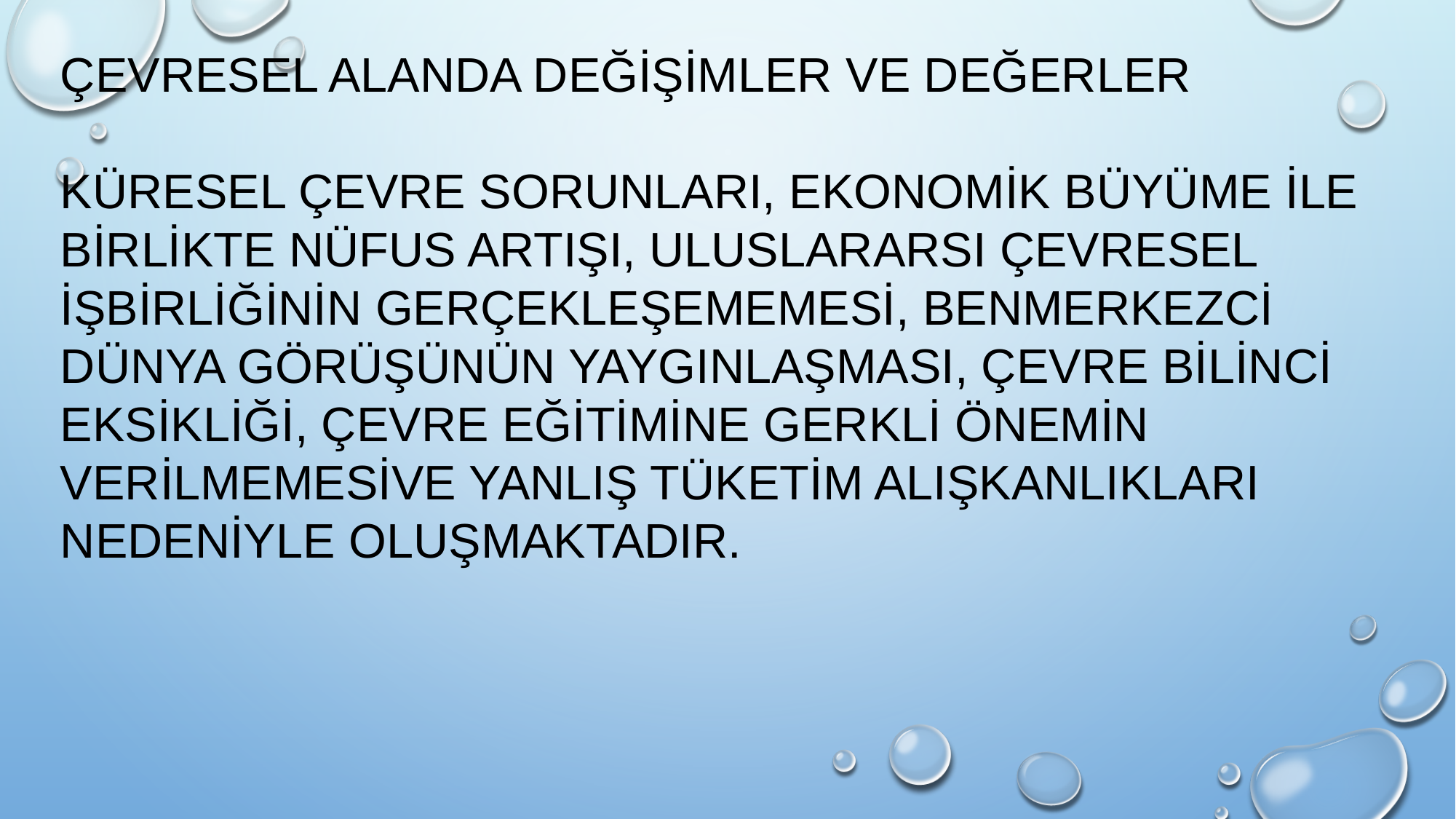

ÇEVRESEL ALANDA DEĞİŞİMLER VE DEĞERLER

KÜRESEL ÇEVRE SORUNLARI, EKONOMİK BÜYÜME İLE BİRLİKTE NÜFUS ARTIŞI, ULUSLARARSI ÇEVRESEL İŞBİRLİĞİNİN GERÇEKLEŞEMEMESİ, BENMERKEZCİ DÜNYA GÖRÜŞÜNÜN YAYGINLAŞMASI, ÇEVRE BİLİNCİ EKSİKLİĞİ, ÇEVRE EĞİTİMİNE GERKLİ ÖNEMİN VERİLMEMESİVE YANLIŞ TÜKETİM ALIŞKANLIKLARI NEDENİYLE OLUŞMAKTADIR.